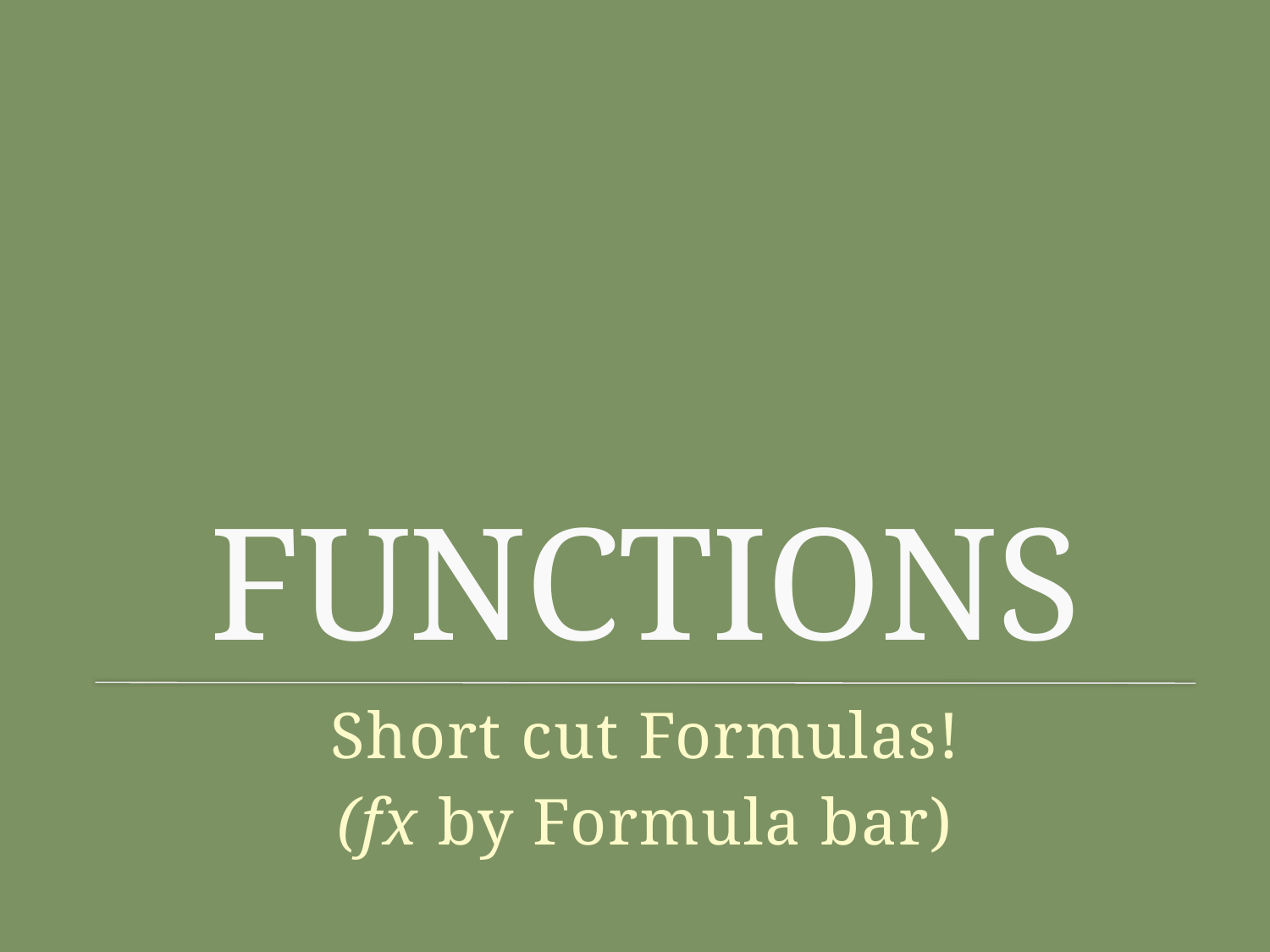

# FUNCTIONS
Short cut Formulas!
(fx by Formula bar)